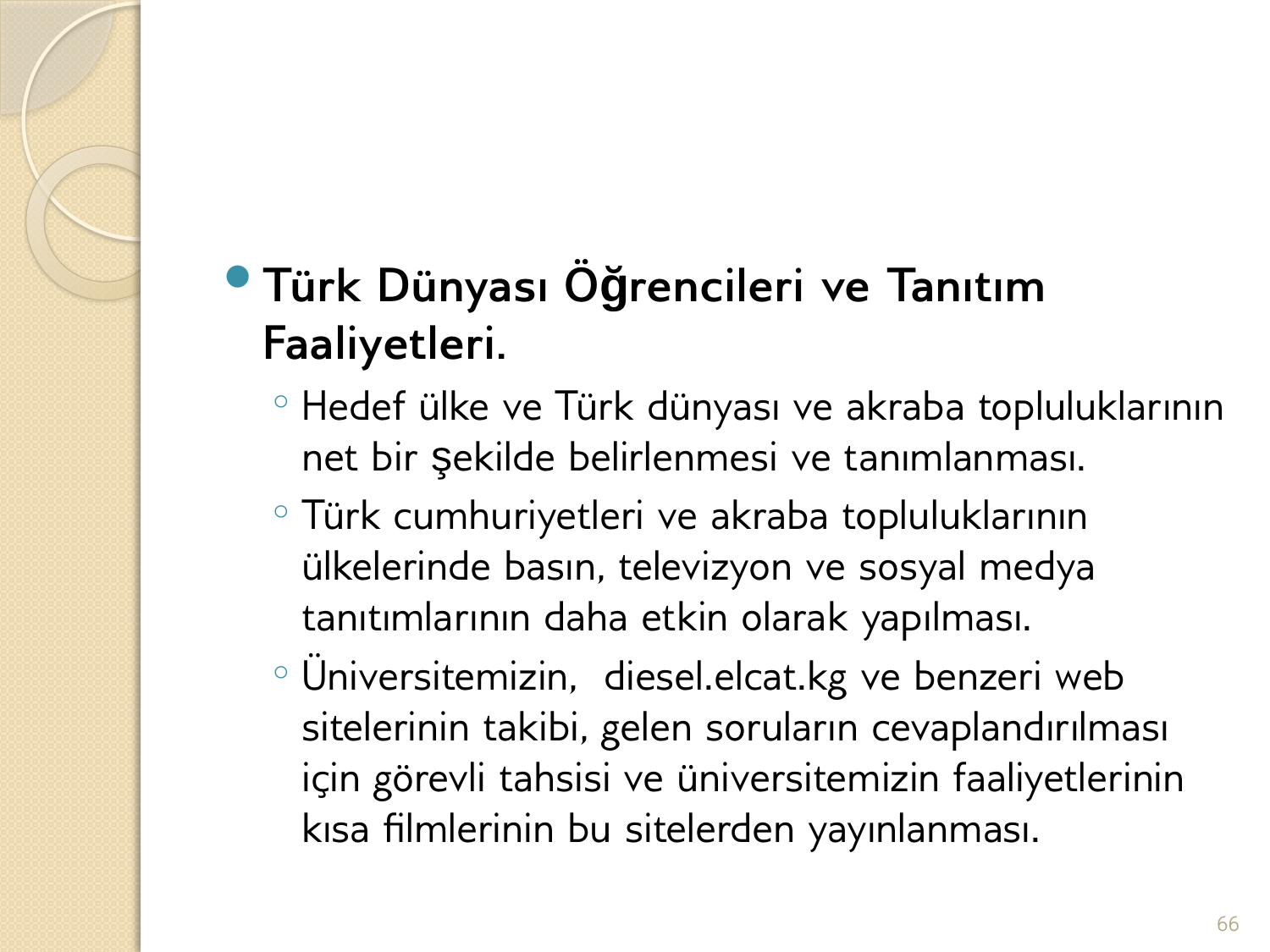

Türk Dünyası Öğrencileri ve Tanıtım Faaliyetleri.
Hedef ülke ve Türk dünyası ve akraba topluluklarının net bir şekilde belirlenmesi ve tanımlanması.
Türk cumhuriyetleri ve akraba topluluklarının ülkelerinde basın, televizyon ve sosyal medya tanıtımlarının daha etkin olarak yapılması.
Üniversitemizin,  diesel.elcat.kg ve benzeri web sitelerinin takibi, gelen soruların cevaplandırılması için görevli tahsisi ve üniversitemizin faaliyetlerinin kısa filmlerinin bu sitelerden yayınlanması.

66